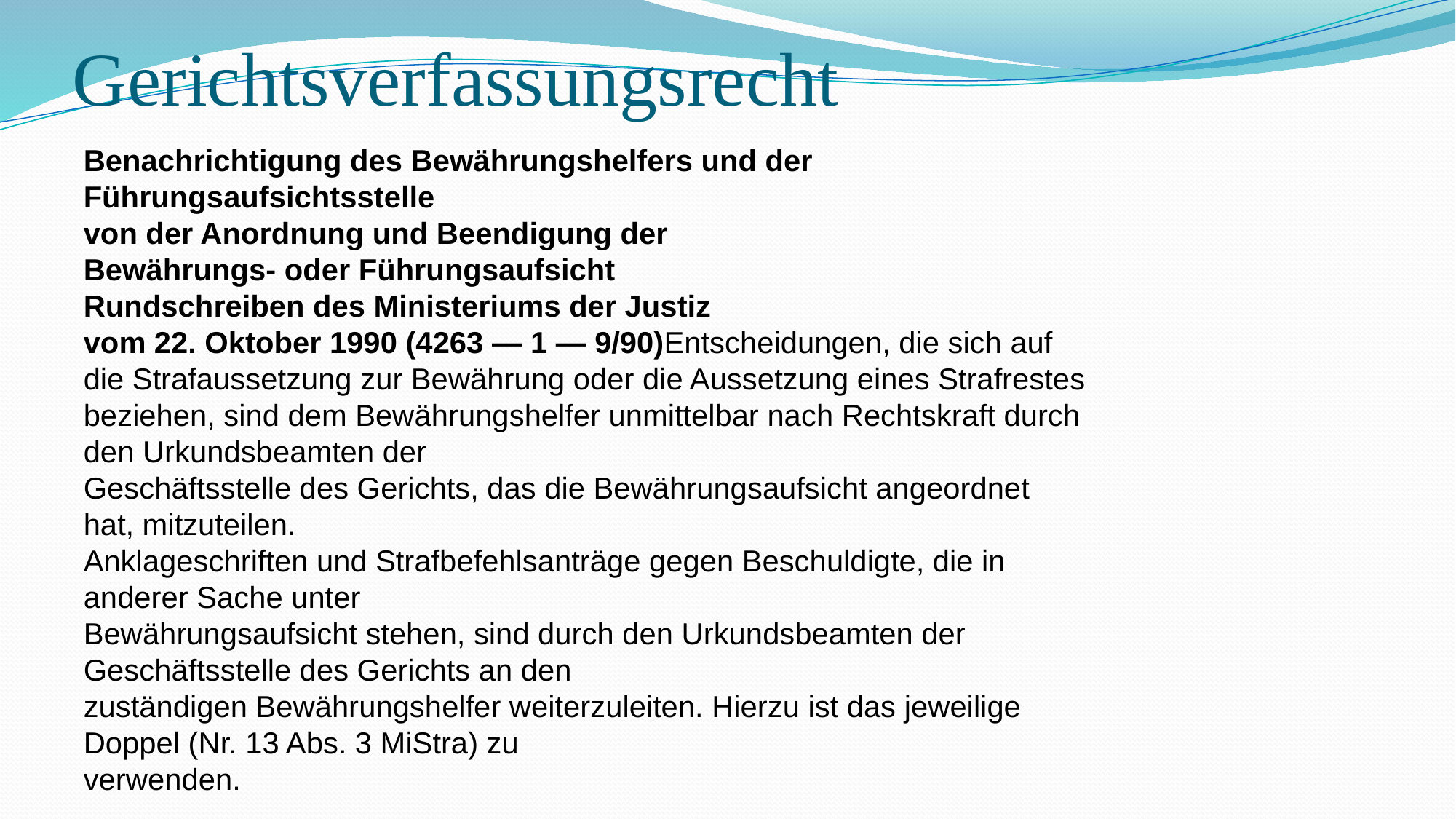

# Gerichtsverfassungsrecht
Benachrichtigung des Bewährungshelfers und der Führungsaufsichtsstelle
von der Anordnung und Beendigung der
Bewährungs- oder Führungsaufsicht
Rundschreiben des Ministeriums der Justiz
vom 22. Oktober 1990 (4263 — 1 — 9/90)Entscheidungen, die sich auf die Strafaussetzung zur Bewährung oder die Aussetzung eines Strafrestes
beziehen, sind dem Bewährungshelfer unmittelbar nach Rechtskraft durch den Urkundsbeamten der
Geschäftsstelle des Gerichts, das die Bewährungsaufsicht angeordnet hat, mitzuteilen.
Anklageschriften und Strafbefehlsanträge gegen Beschuldigte, die in anderer Sache unter
Bewährungsaufsicht stehen, sind durch den Urkundsbeamten der Geschäftsstelle des Gerichts an den
zuständigen Bewährungshelfer weiterzuleiten. Hierzu ist das jeweilige Doppel (Nr. 13 Abs. 3 MiStra) zu
verwenden.